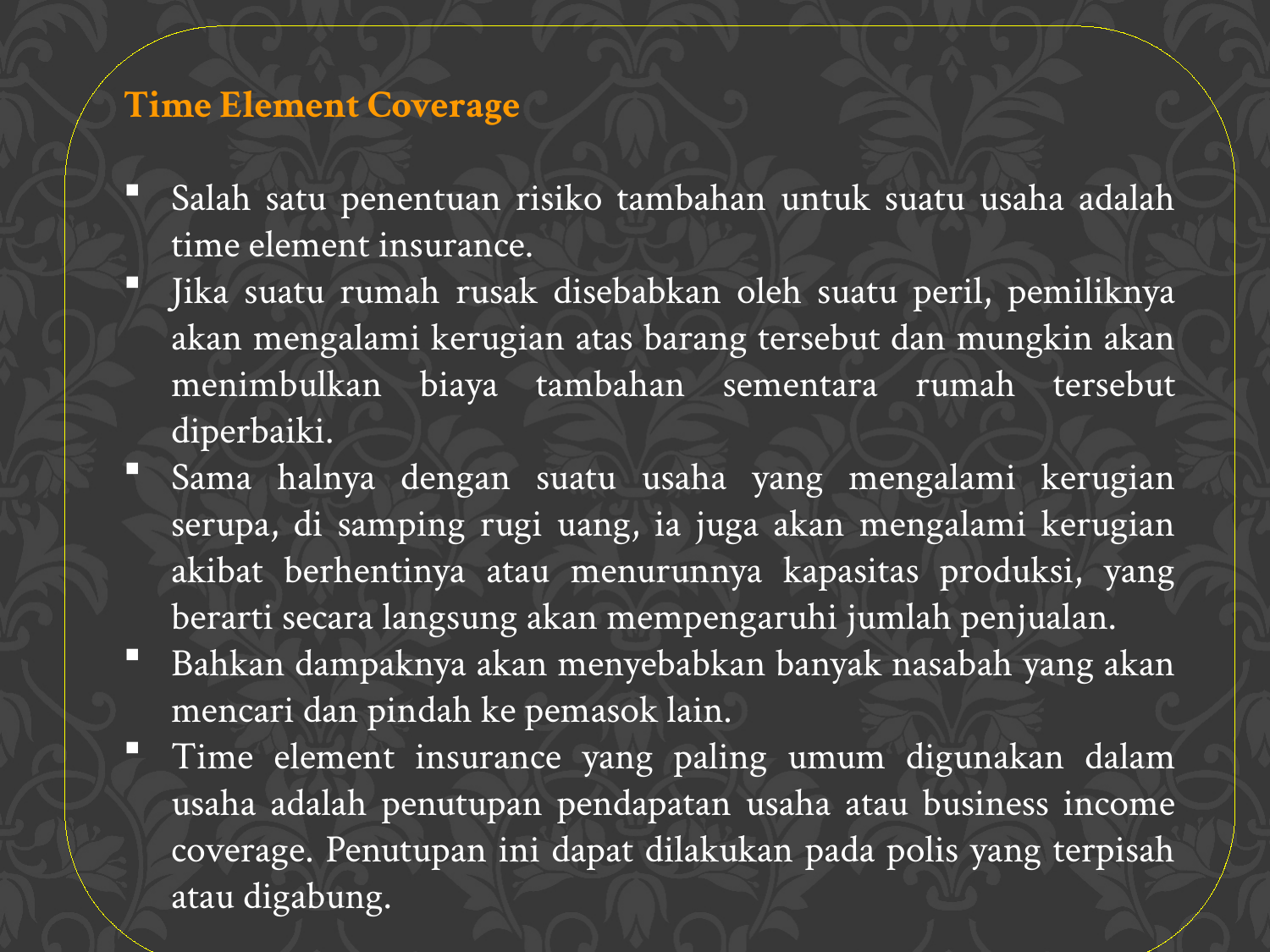

Time Element Coverage

Salah satu penentuan risiko tambahan untuk suatu usaha adalah time element insurance.
Jika suatu rumah rusak disebabkan oleh suatu peril, pemiliknya akan mengalami kerugian atas barang tersebut dan mungkin akan menimbulkan biaya tambahan sementara rumah tersebut diperbaiki.
Sama halnya dengan suatu usaha yang mengalami kerugian serupa, di samping rugi uang, ia juga akan mengalami kerugian akibat berhentinya atau menurunnya kapasitas produksi, yang berarti secara langsung akan mempengaruhi jumlah penjualan.
Bahkan dampaknya akan menyebabkan banyak nasabah yang akan mencari dan pindah ke pemasok lain.
Time element insurance yang paling umum digunakan dalam usaha adalah penutupan pendapatan usaha atau business income coverage. Penutupan ini dapat dilakukan pada polis yang terpisah atau digabung.